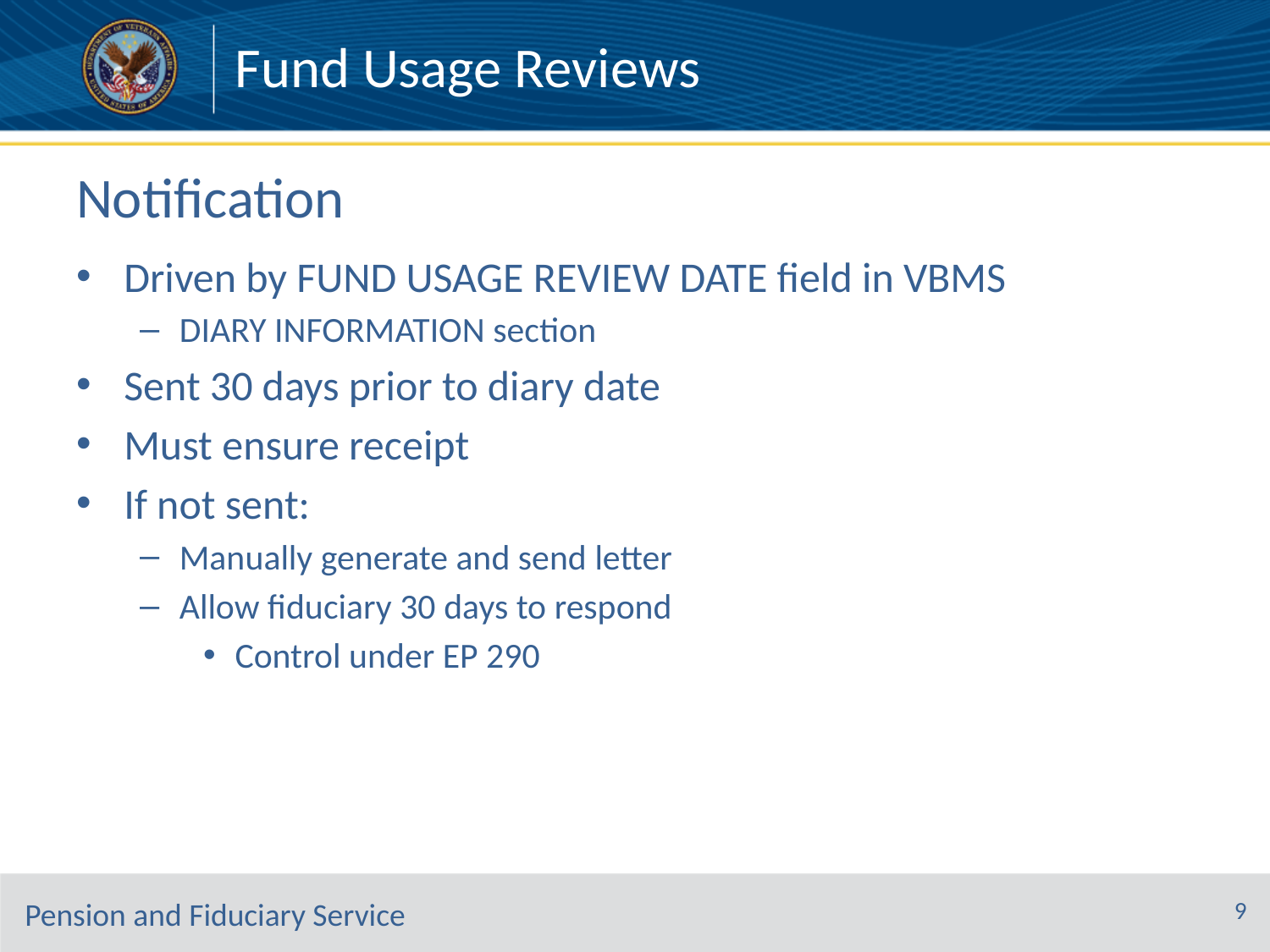

Fund Usage Reviews
# Notification
Driven by FUND USAGE REVIEW DATE field in VBMS
DIARY INFORMATION section
Sent 30 days prior to diary date
Must ensure receipt
If not sent:
Manually generate and send letter
Allow fiduciary 30 days to respond
Control under EP 290
9